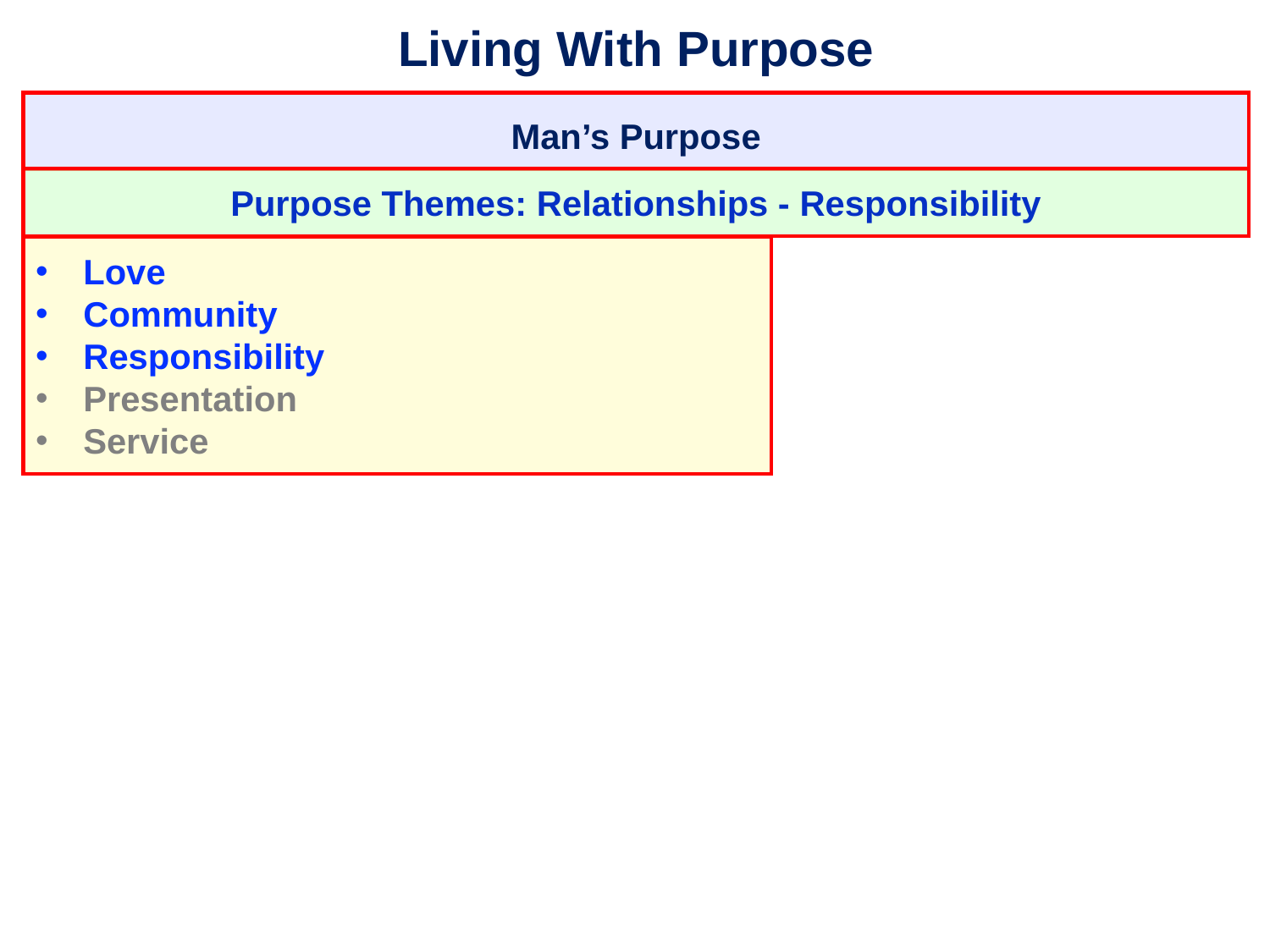

# Living With Purpose
Man’s Purpose
Purpose Themes: Relationships - Responsibility
Love
Community
Responsibility
Presentation
Service